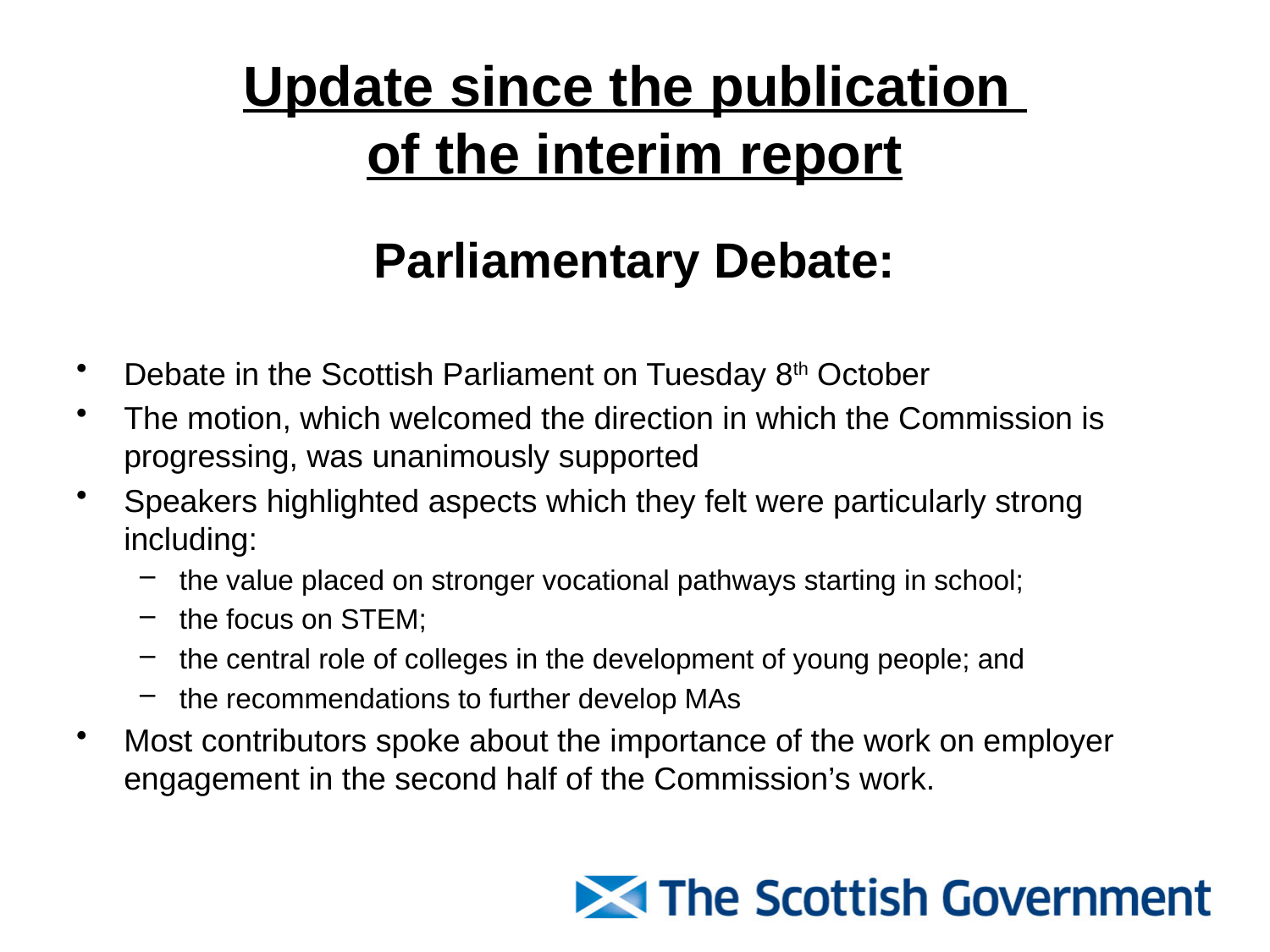

# Update since the publication of the interim report
Parliamentary Debate:

Debate in the Scottish Parliament on Tuesday 8th October
The motion, which welcomed the direction in which the Commission is progressing, was unanimously supported
Speakers highlighted aspects which they felt were particularly strong including:
the value placed on stronger vocational pathways starting in school;
the focus on STEM;
the central role of colleges in the development of young people; and
the recommendations to further develop MAs
Most contributors spoke about the importance of the work on employer engagement in the second half of the Commission’s work.